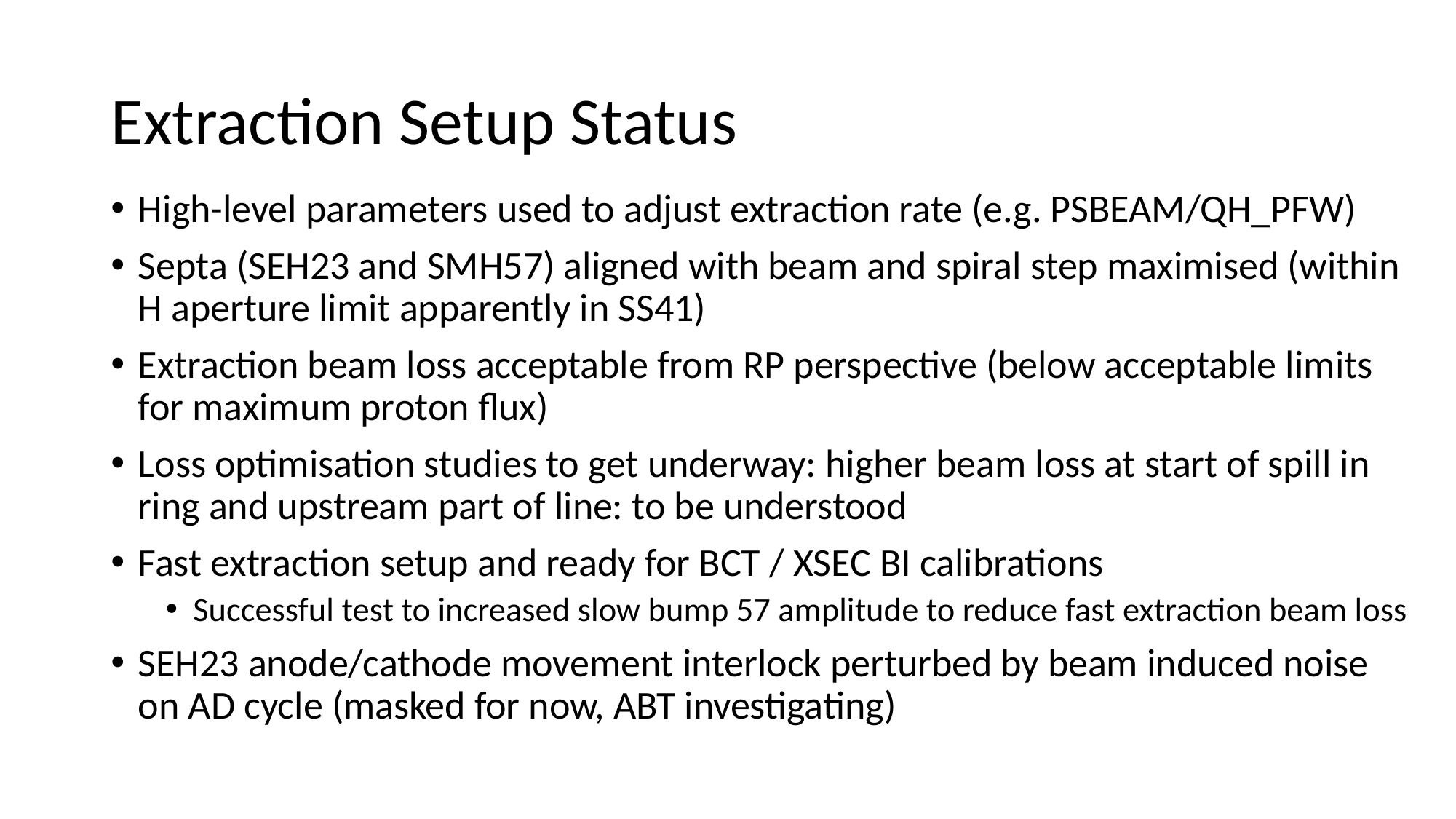

# Extraction Setup Status
High-level parameters used to adjust extraction rate (e.g. PSBEAM/QH_PFW)
Septa (SEH23 and SMH57) aligned with beam and spiral step maximised (within H aperture limit apparently in SS41)
Extraction beam loss acceptable from RP perspective (below acceptable limits for maximum proton flux)
Loss optimisation studies to get underway: higher beam loss at start of spill in ring and upstream part of line: to be understood
Fast extraction setup and ready for BCT / XSEC BI calibrations
Successful test to increased slow bump 57 amplitude to reduce fast extraction beam loss
SEH23 anode/cathode movement interlock perturbed by beam induced noise on AD cycle (masked for now, ABT investigating)